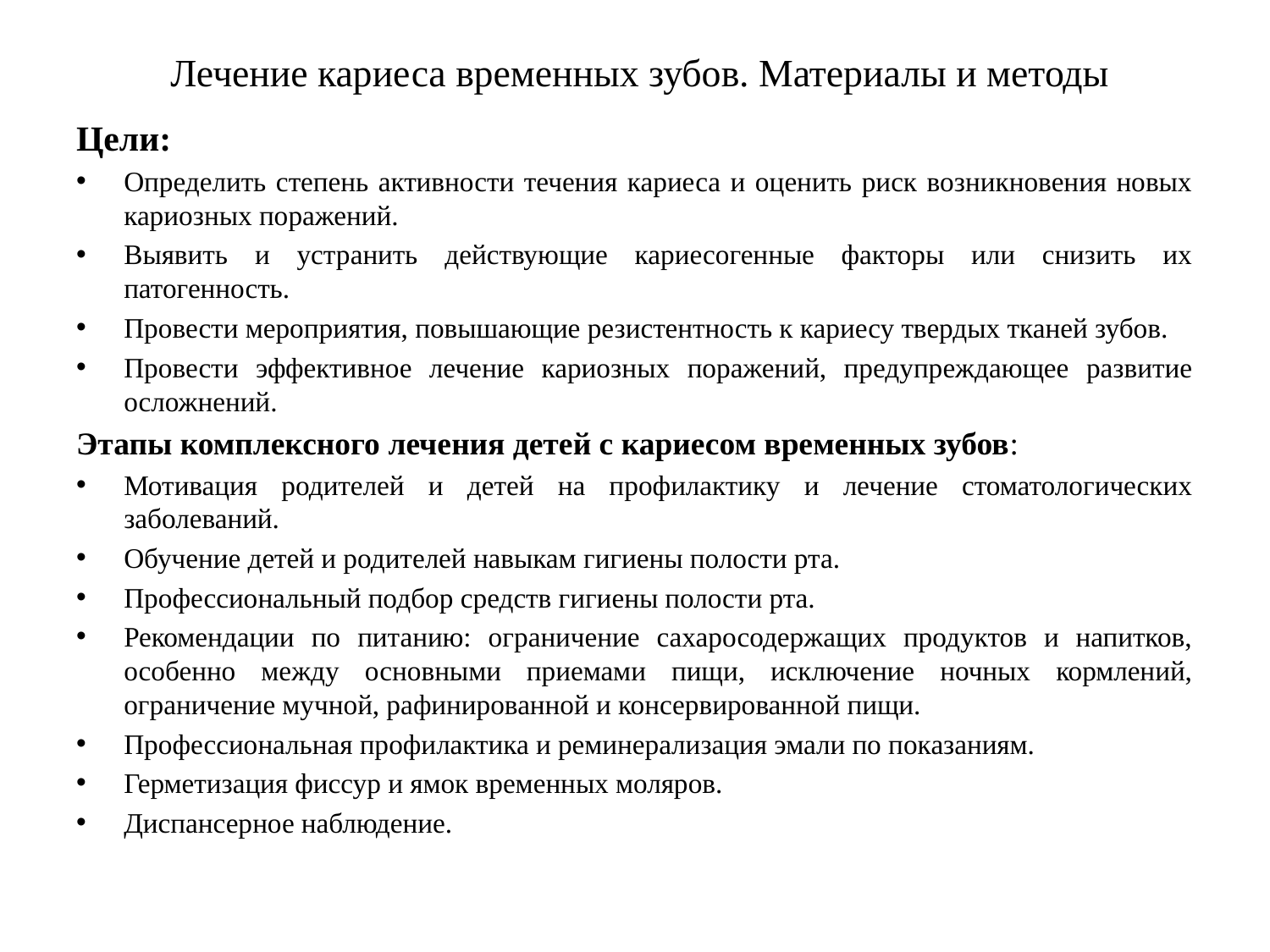

# Лечение кариеса временных зубов. Материалы и методы
Цели:
Определить степень активности течения кариеса и оценить риск возникновения новых кариозных поражений.
Выявить и устранить действующие кариесогенные факторы или снизить их патогенность.
Провести мероприятия, повышающие резистентность к кариесу твердых тканей зубов.
Провести эффективное лечение кариозных поражений, предупреждающее развитие осложнений.
Этапы комплексного лечения детей с кариесом временных зубов:
Мотивация родителей и детей на профилактику и лечение стоматологических заболеваний.
Обучение детей и родителей навыкам гигиены полости рта.
Профессиональный подбор средств гигиены полости рта.
Рекомендации по питанию: ограничение сахаросодержащих продуктов и напитков, особенно между основными приемами пищи, исключение ночных кормлений, ограничение мучной, рафинированной и консервированной пищи.
Профессиональная профилактика и реминерализация эмали по показаниям.
Герметизация фиссур и ямок временных моляров.
Диспансерное наблюдение.